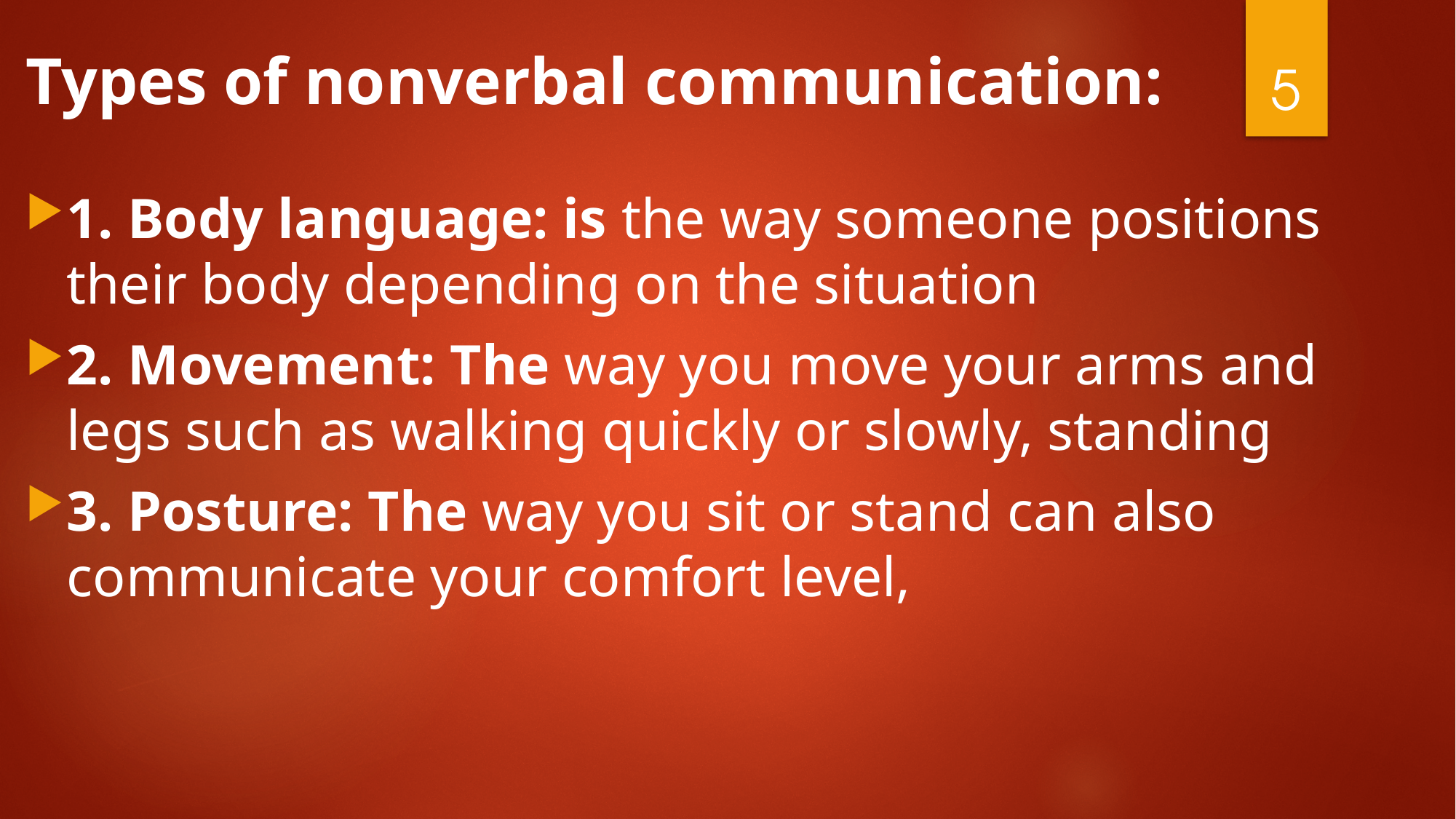

# Types of nonverbal communication:
5
1. Body language: is the way someone positions their body depending on the situation
2. Movement: The way you move your arms and legs such as walking quickly or slowly, standing
3. Posture: The way you sit or stand can also communicate your comfort level,